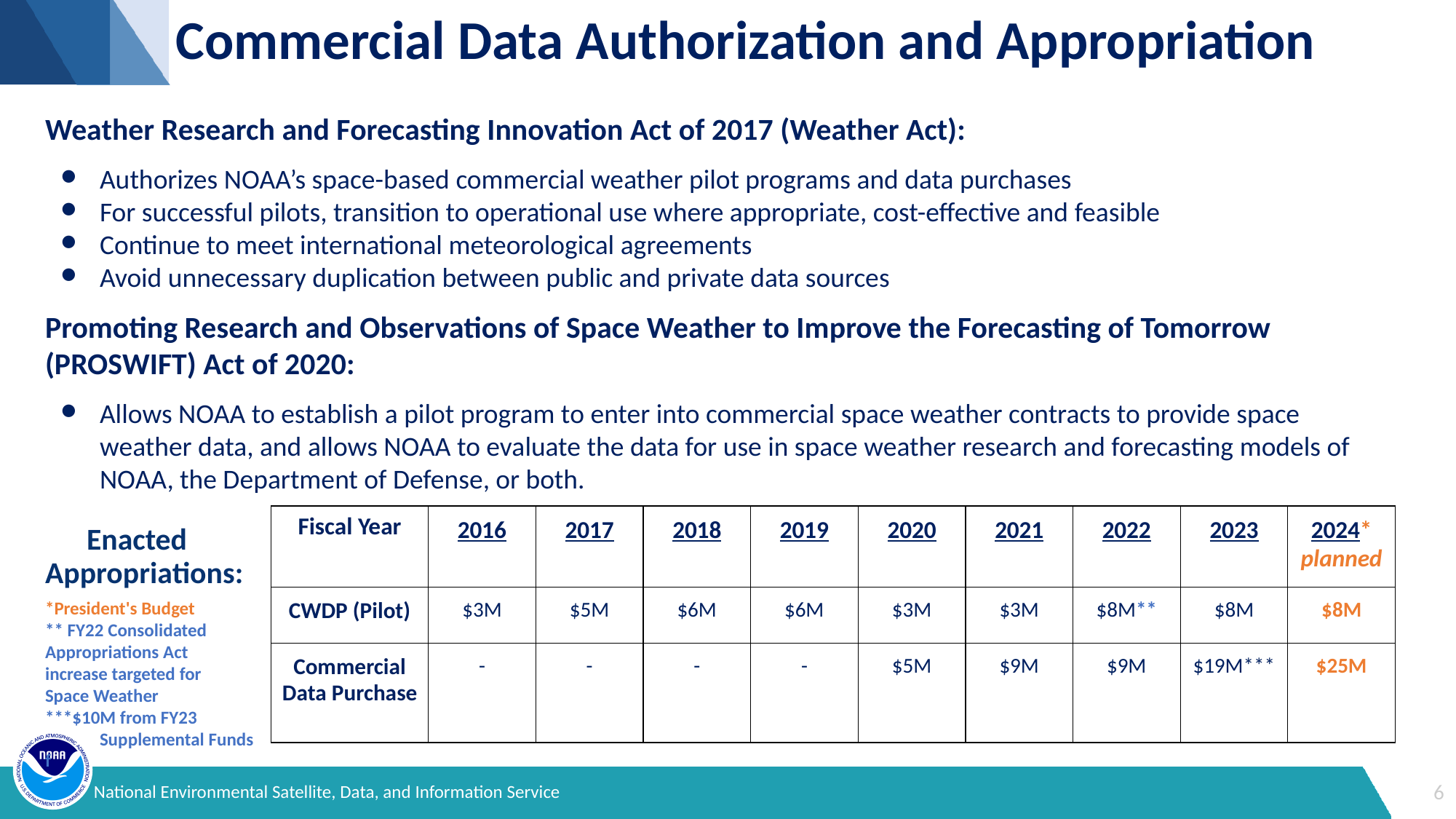

Commercial Data Authorization and Appropriation
Weather Research and Forecasting Innovation Act of 2017 (Weather Act):
Authorizes NOAA’s space-based commercial weather pilot programs and data purchases
For successful pilots, transition to operational use where appropriate, cost-effective and feasible
Continue to meet international meteorological agreements
Avoid unnecessary duplication between public and private data sources
Promoting Research and Observations of Space Weather to Improve the Forecasting of Tomorrow (PROSWIFT) Act of 2020:
Allows NOAA to establish a pilot program to enter into commercial space weather contracts to provide space weather data, and allows NOAA to evaluate the data for use in space weather research and forecasting models of NOAA, the Department of Defense, or both.

      Enacted
Appropriations:

*President's Budget
** FY22 Consolidated
Appropriations Act
increase targeted for
Space Weather
***$10M from FY23
Supplemental Funds
f
| Fiscal Year | 2016 | 2017 | 2018 | 2019 | 2020 | 2021 | 2022 | 2023 | 2024\* planned |
| --- | --- | --- | --- | --- | --- | --- | --- | --- | --- |
| CWDP (Pilot) | $3M | $5M | $6M | $6M | $3M | $3M | $8M\*\* | $8M | $8M |
| Commercial Data Purchase | - | - | - | - | $5M | $9M | $9M | $19M\*\*\* | $25M |